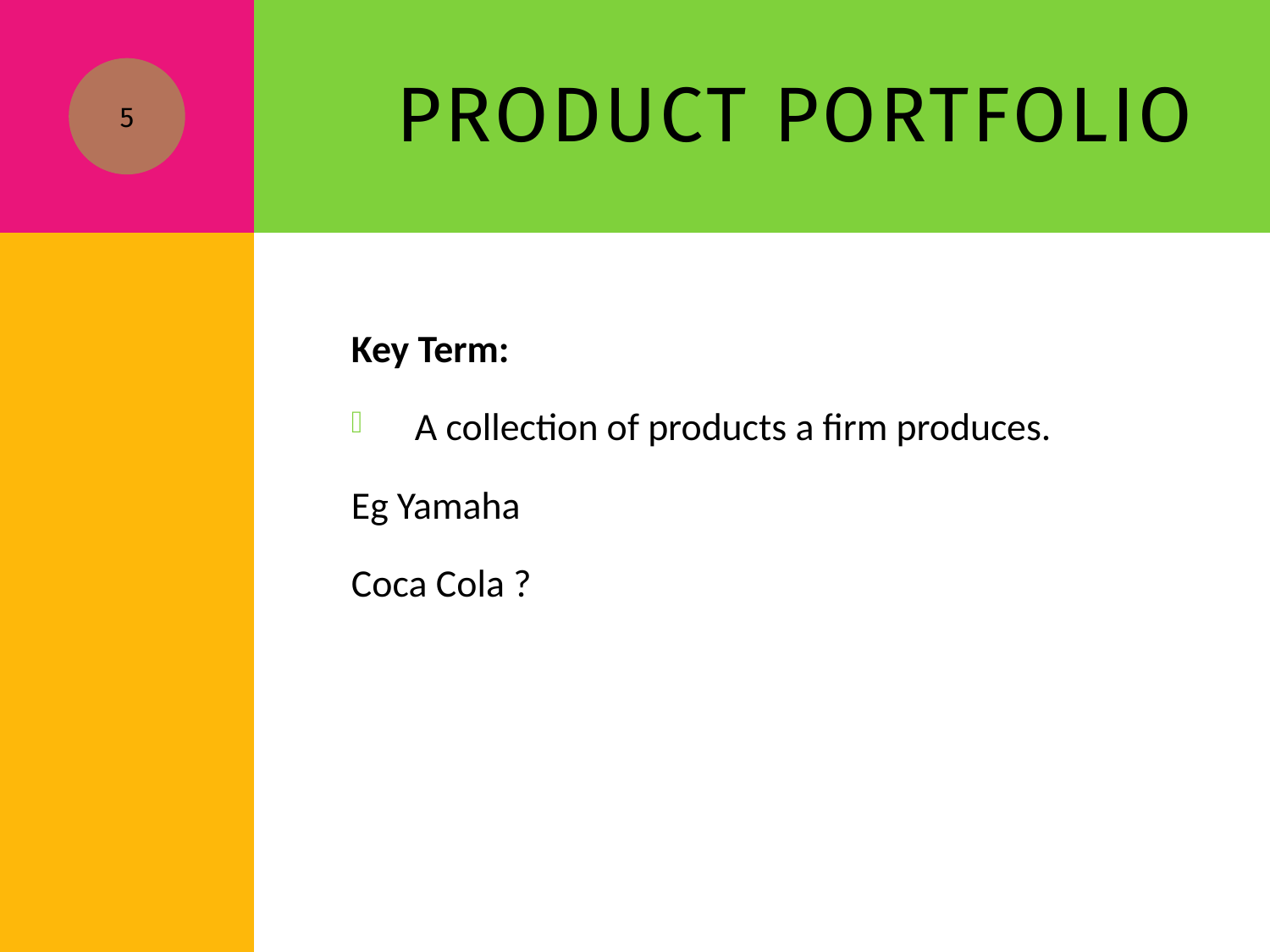

# Product Portfolio
5
Key Term:
A collection of products a firm produces.
Eg Yamaha
Coca Cola ?